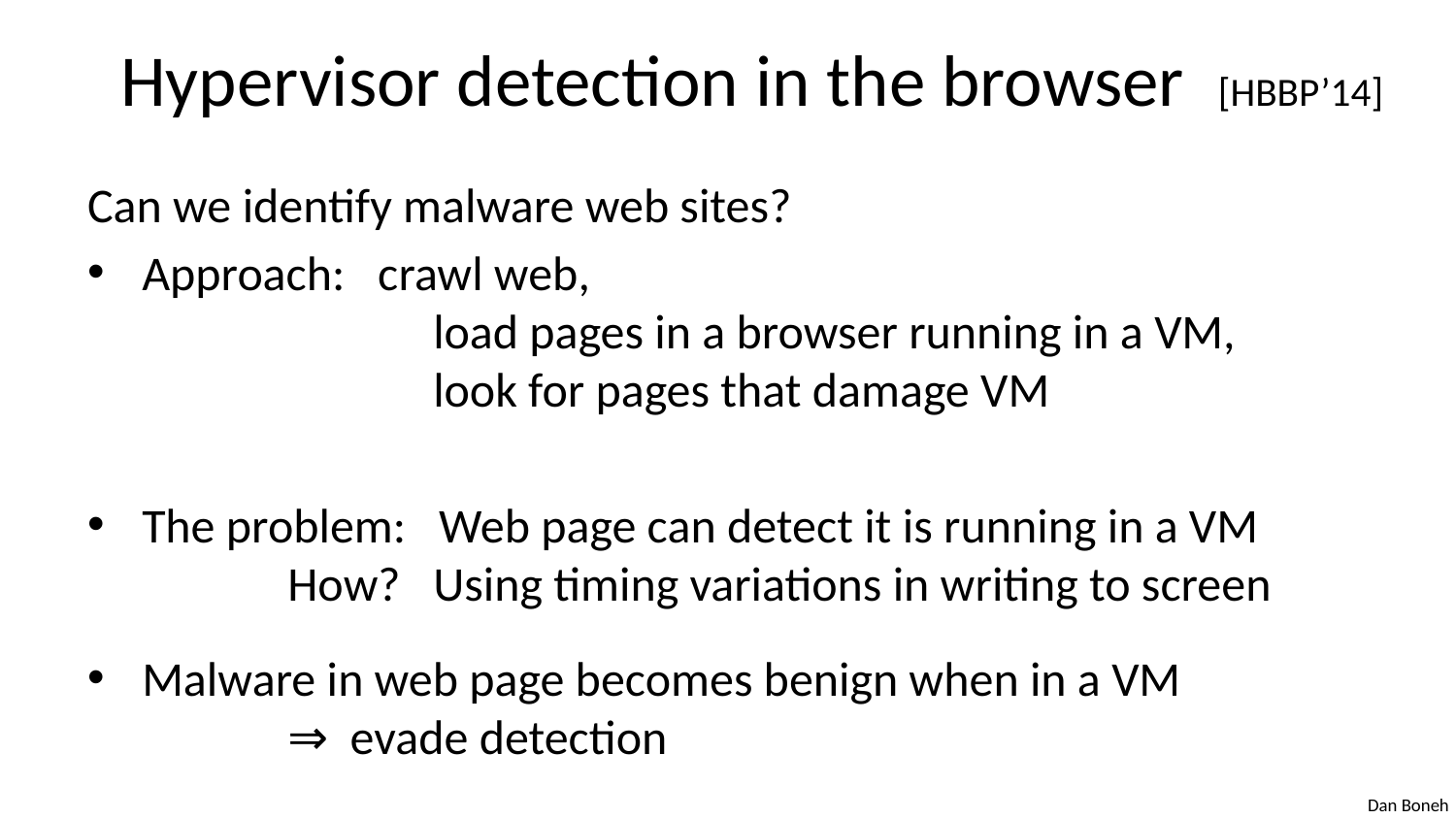

# Hypervisor detection in the browser  [HBBP’14]
Can we identify malware web sites?
Approach:   crawl web,
		load pages in a browser running in a VM,
		look for pages that damage VM

The problem:   Web page can detect it is running in a VM
	How?   Using timing variations in writing to screen
Malware in web page becomes benign when in a VM
	⇒  evade detection